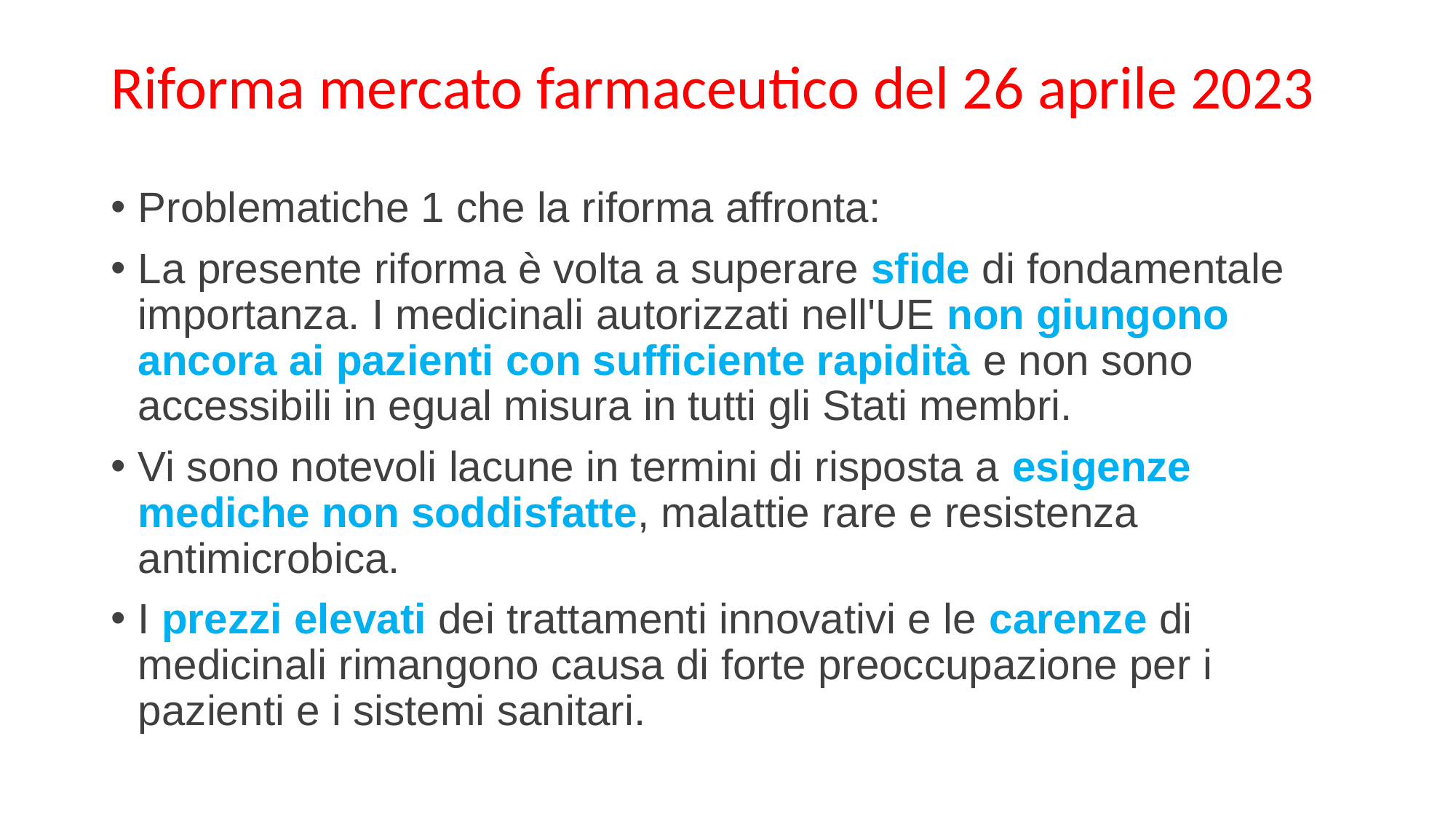

# Riforma mercato farmaceutico del 26 aprile 2023
Problematiche 1 che la riforma affronta:
La presente riforma è volta a superare sfide di fondamentale importanza. I medicinali autorizzati nell'UE non giungono ancora ai pazienti con sufficiente rapidità e non sono accessibili in egual misura in tutti gli Stati membri.
Vi sono notevoli lacune in termini di risposta a esigenze mediche non soddisfatte, malattie rare e resistenza antimicrobica.
I prezzi elevati dei trattamenti innovativi e le carenze di medicinali rimangono causa di forte preoccupazione per i pazienti e i sistemi sanitari.